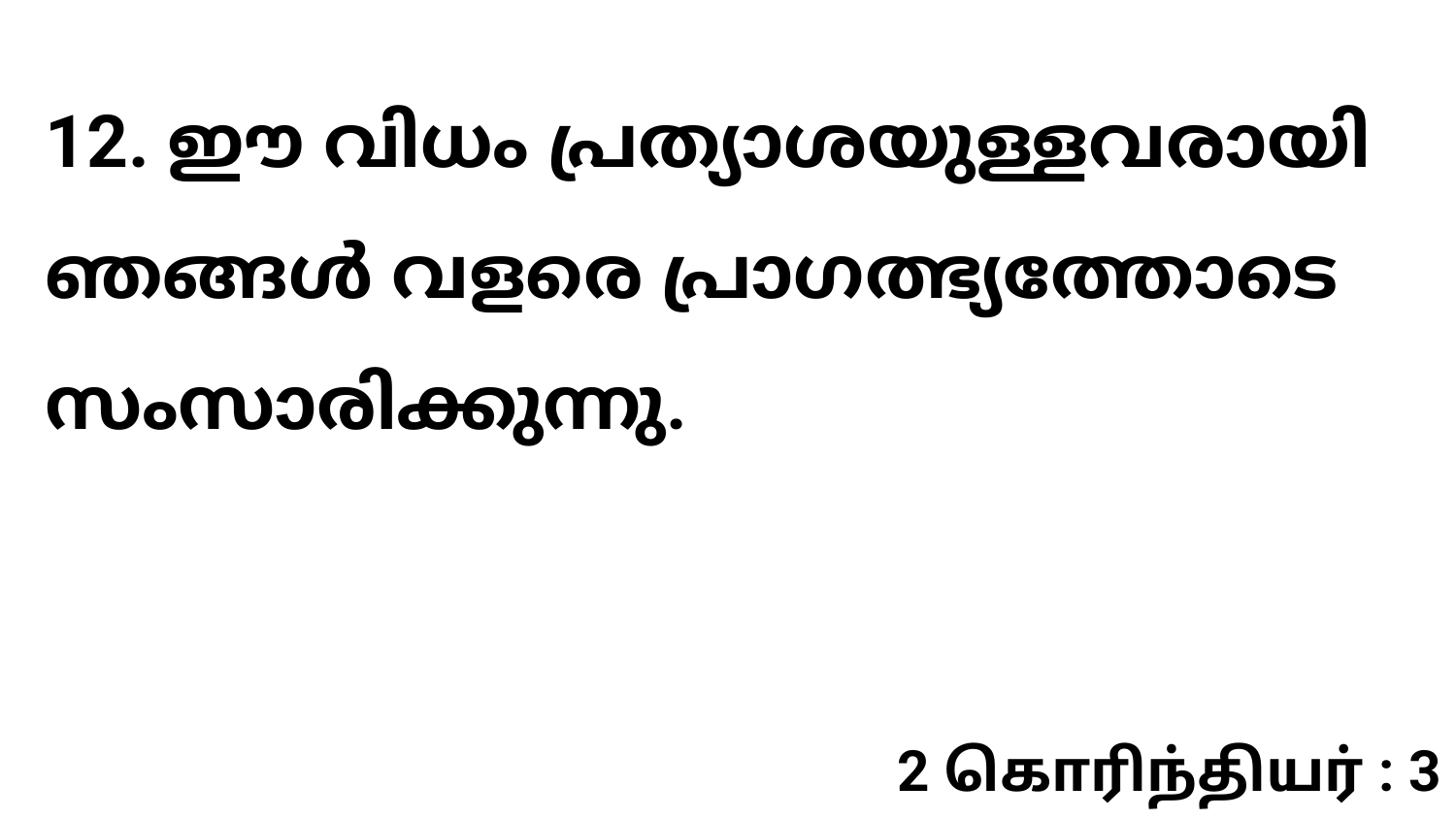

12. ഈ വിധം പ്രത്യാശയുള്ളവരായി ഞങ്ങൾ വളരെ പ്രാഗത്ഭ്യത്തോടെ സംസാരിക്കുന്നു.
2 கொரிந்தியர் : 3